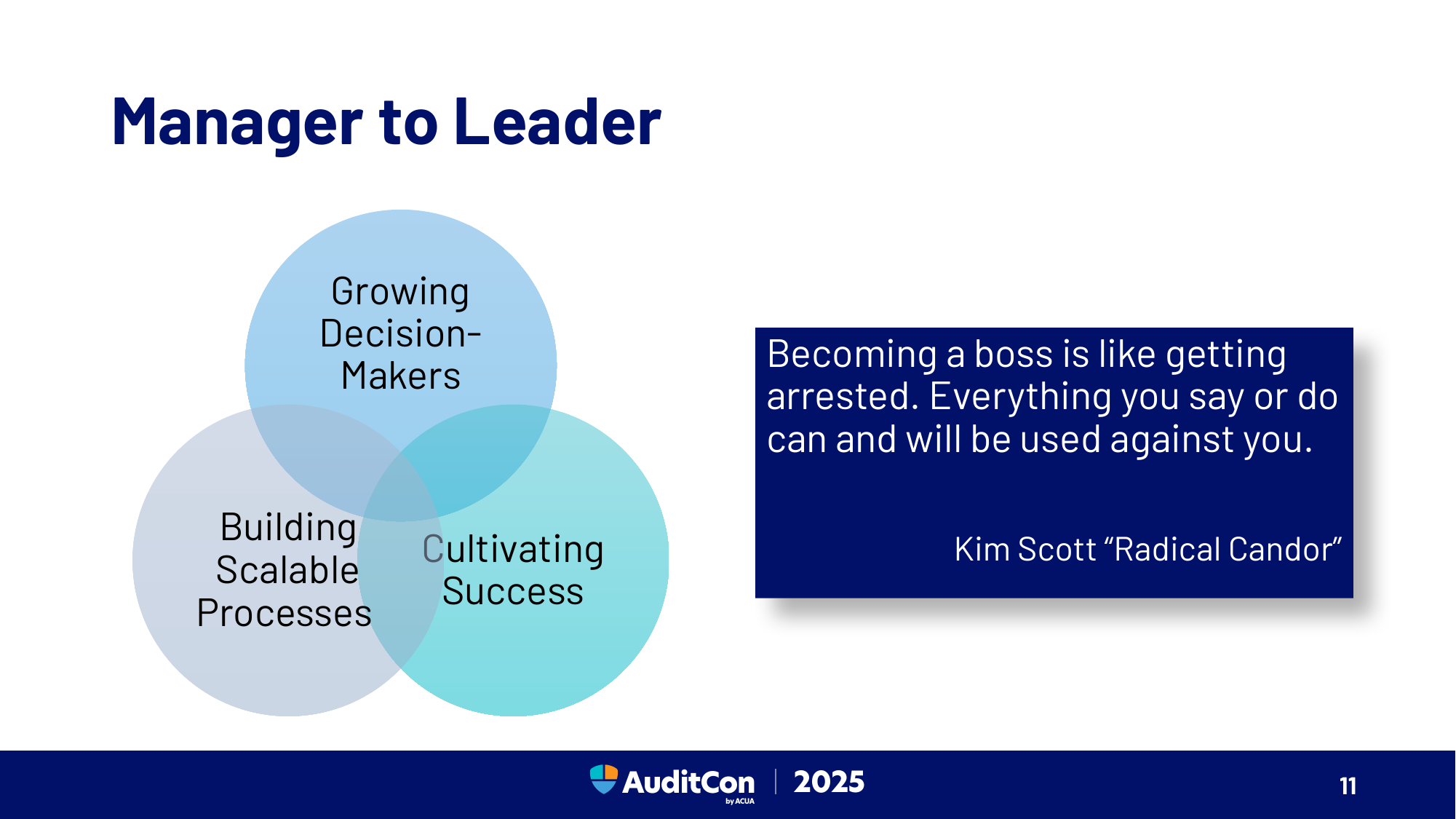

# Manager to Leader
Growing Decision-Makers
Cultivating Success
Building Scalable Processes
Becoming a boss is like getting arrested. Everything you say or do can and will be used against you.

Kim Scott “Radical Candor”
11